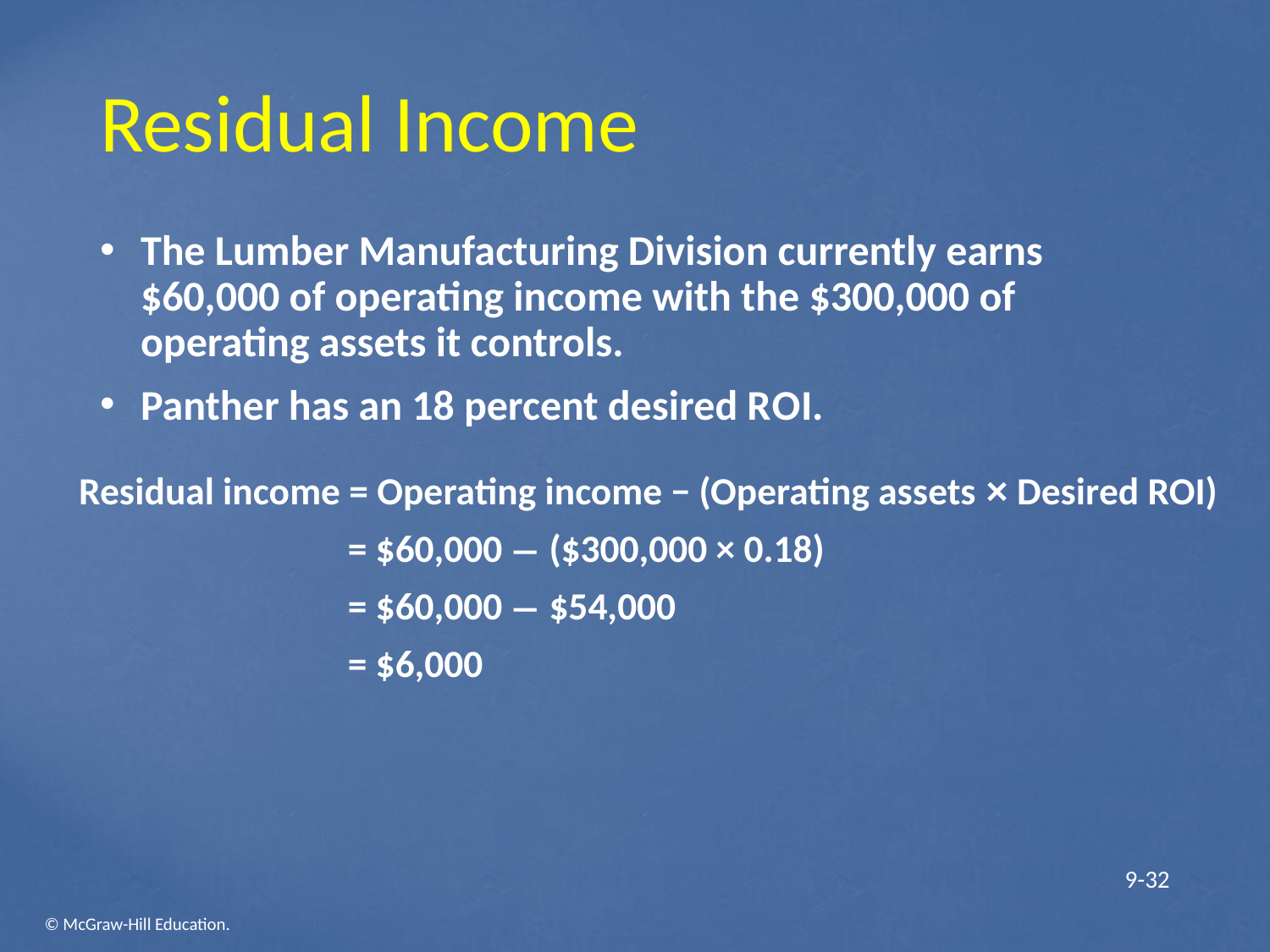

# Residual Income
The Lumber Manufacturing Division currently earns $60,000 of operating income with the $300,000 of operating assets it controls.
Panther has an 18 percent desired R O I.
Residual income = Operating income − (Operating assets × Desired ROI)
                               = $60,000 − ($300,000 × 0.18)
                               = $60,000 − $54,000
                               = $6,000
 9-32